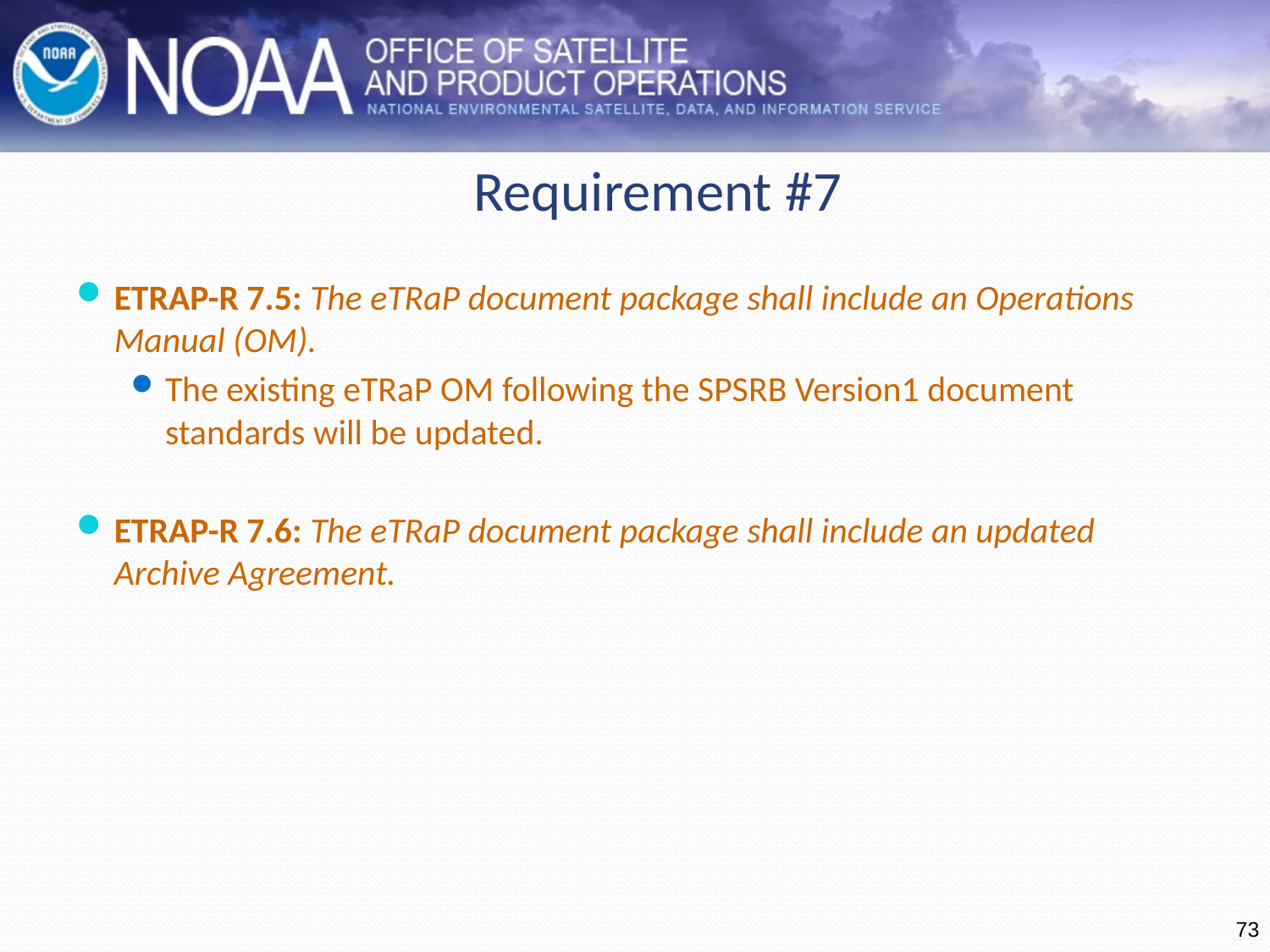

# Requirement #7
ETRAP-R 7.5: The eTRaP document package shall include an Operations Manual (OM).
The existing eTRaP OM following the SPSRB Version1 document standards will be updated.

ETRAP-R 7.6: The eTRaP document package shall include an updated Archive Agreement.

73